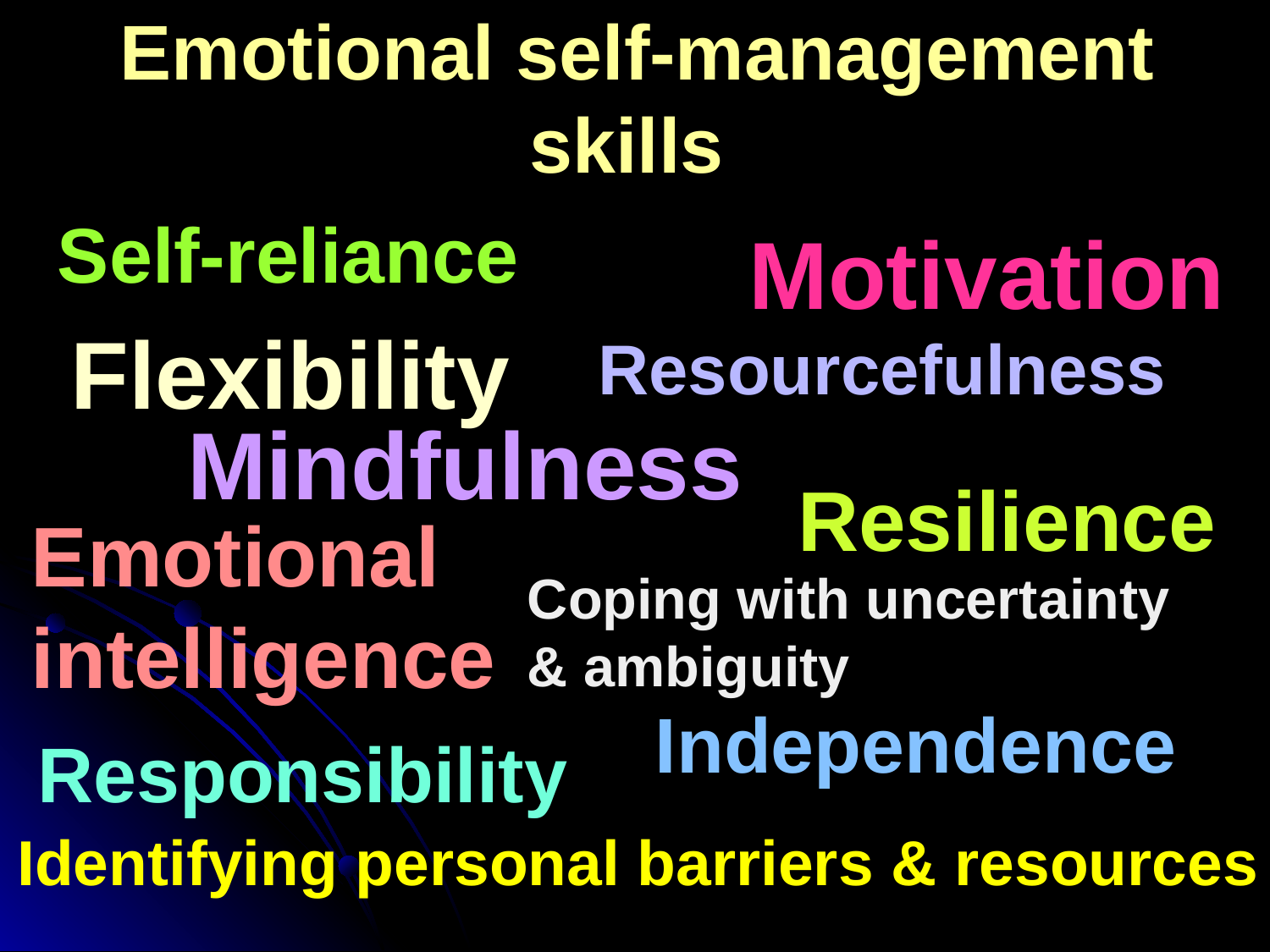

Emotional self-management skills
Self-reliance
 Motivation
Flexibility
 Resourcefulness
Mindfulness
Resilience
Emotional
intelligence
Coping with uncertainty & ambiguity
Independence
Responsibility
Identifying personal barriers & resources